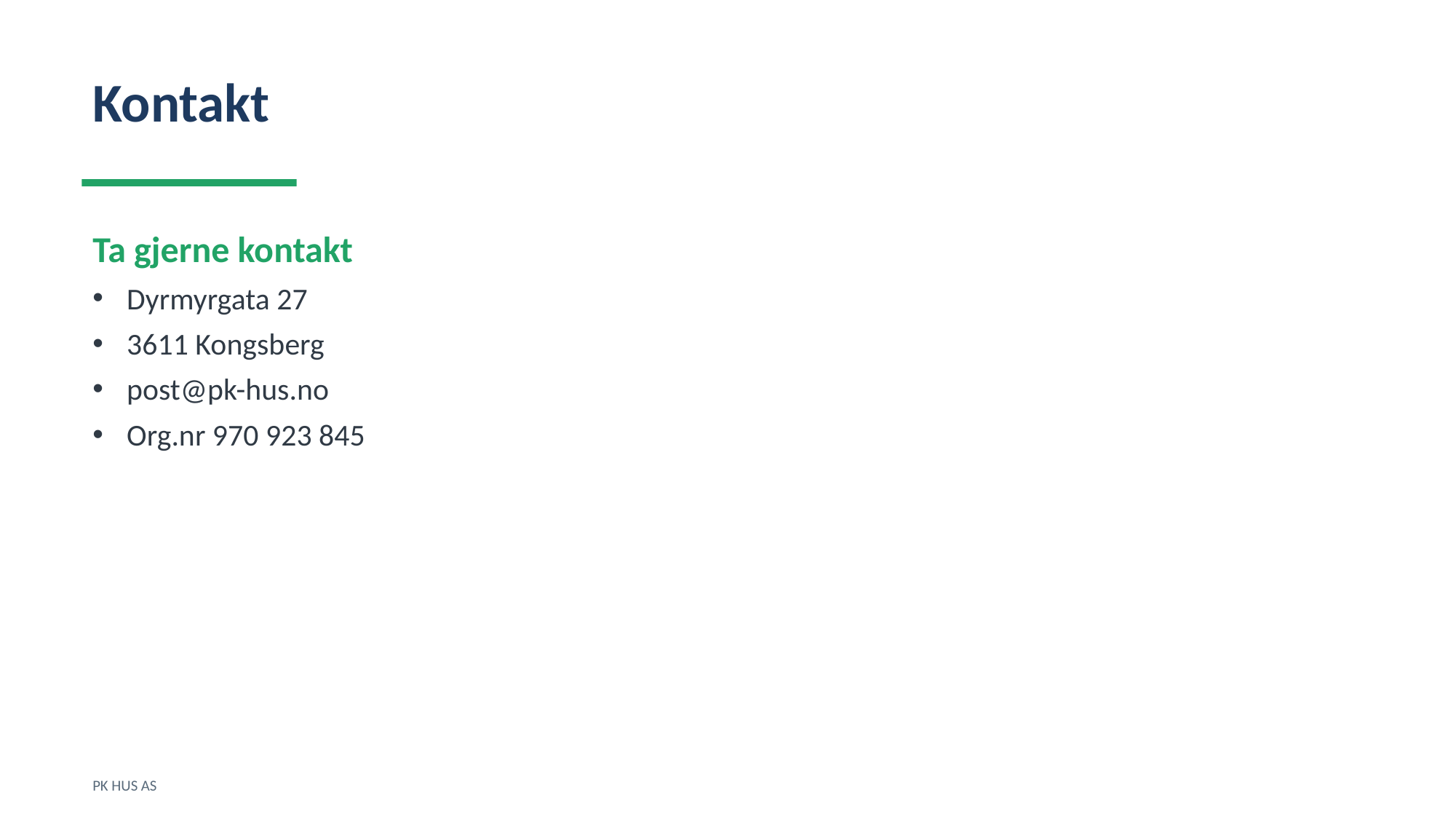

Kontakt

Ta gjerne kontakt
Dyrmyrgata 27
3611 Kongsberg
post@pk-hus.no
Org.nr 970 923 845
PK HUS AS